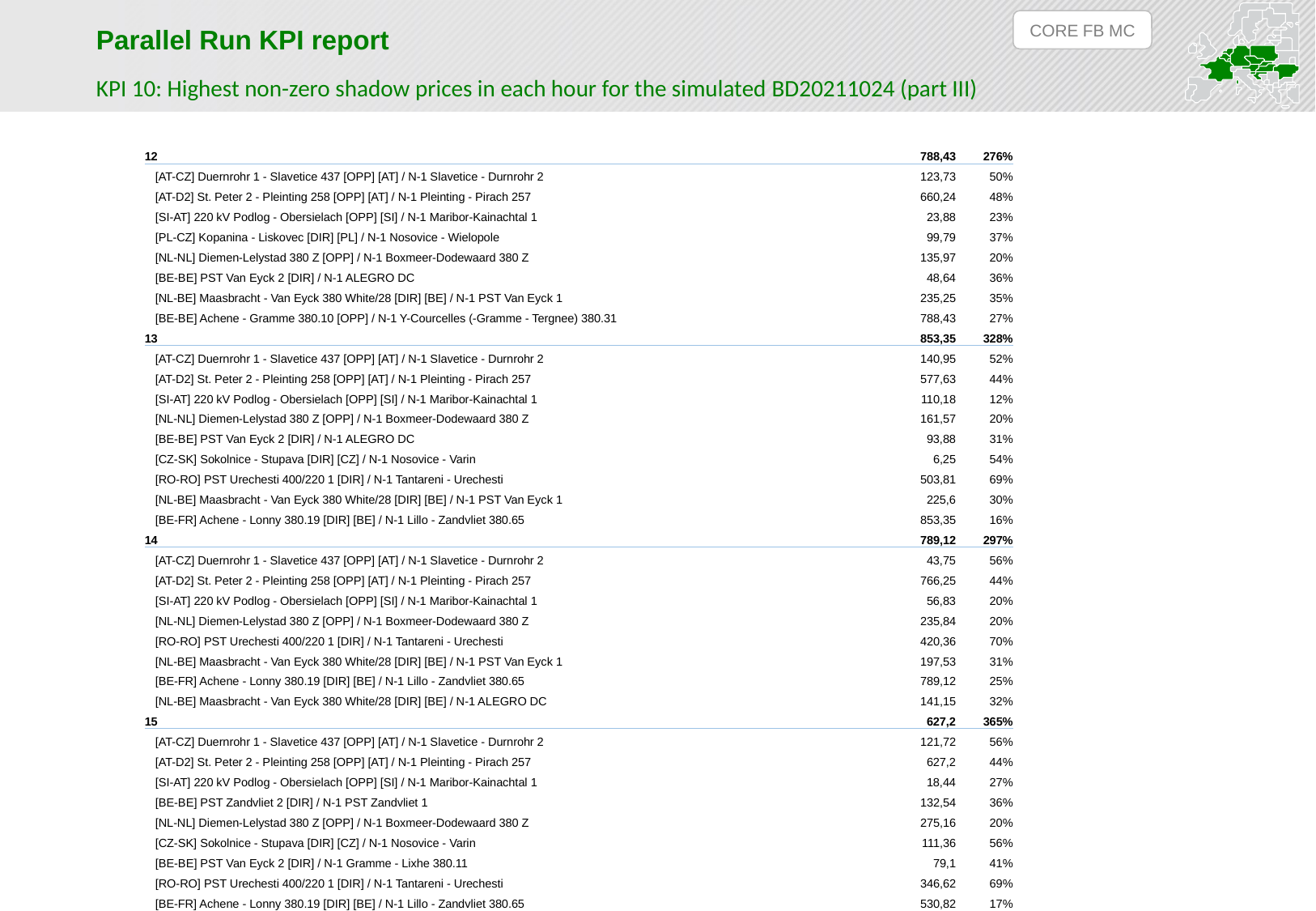

CORE FB MC
Parallel Run KPI report
KPI 10: Highest non-zero shadow prices in each hour for the simulated BD20211024 (part III)
| 12 | 788,43 | 276% |
| --- | --- | --- |
| [AT-CZ] Duernrohr 1 - Slavetice 437 [OPP] [AT] / N-1 Slavetice - Durnrohr 2 | 123,73 | 50% |
| [AT-D2] St. Peter 2 - Pleinting 258 [OPP] [AT] / N-1 Pleinting - Pirach 257 | 660,24 | 48% |
| [SI-AT] 220 kV Podlog - Obersielach [OPP] [SI] / N-1 Maribor-Kainachtal 1 | 23,88 | 23% |
| [PL-CZ] Kopanina - Liskovec [DIR] [PL] / N-1 Nosovice - Wielopole | 99,79 | 37% |
| [NL-NL] Diemen-Lelystad 380 Z [OPP] / N-1 Boxmeer-Dodewaard 380 Z | 135,97 | 20% |
| [BE-BE] PST Van Eyck 2 [DIR] / N-1 ALEGRO DC | 48,64 | 36% |
| [NL-BE] Maasbracht - Van Eyck 380 White/28 [DIR] [BE] / N-1 PST Van Eyck 1 | 235,25 | 35% |
| [BE-BE] Achene - Gramme 380.10 [OPP] / N-1 Y-Courcelles (-Gramme - Tergnee) 380.31 | 788,43 | 27% |
| 13 | 853,35 | 328% |
| [AT-CZ] Duernrohr 1 - Slavetice 437 [OPP] [AT] / N-1 Slavetice - Durnrohr 2 | 140,95 | 52% |
| [AT-D2] St. Peter 2 - Pleinting 258 [OPP] [AT] / N-1 Pleinting - Pirach 257 | 577,63 | 44% |
| [SI-AT] 220 kV Podlog - Obersielach [OPP] [SI] / N-1 Maribor-Kainachtal 1 | 110,18 | 12% |
| [NL-NL] Diemen-Lelystad 380 Z [OPP] / N-1 Boxmeer-Dodewaard 380 Z | 161,57 | 20% |
| [BE-BE] PST Van Eyck 2 [DIR] / N-1 ALEGRO DC | 93,88 | 31% |
| [CZ-SK] Sokolnice - Stupava [DIR] [CZ] / N-1 Nosovice - Varin | 6,25 | 54% |
| [RO-RO] PST Urechesti 400/220 1 [DIR] / N-1 Tantareni - Urechesti | 503,81 | 69% |
| [NL-BE] Maasbracht - Van Eyck 380 White/28 [DIR] [BE] / N-1 PST Van Eyck 1 | 225,6 | 30% |
| [BE-FR] Achene - Lonny 380.19 [DIR] [BE] / N-1 Lillo - Zandvliet 380.65 | 853,35 | 16% |
| 14 | 789,12 | 297% |
| [AT-CZ] Duernrohr 1 - Slavetice 437 [OPP] [AT] / N-1 Slavetice - Durnrohr 2 | 43,75 | 56% |
| [AT-D2] St. Peter 2 - Pleinting 258 [OPP] [AT] / N-1 Pleinting - Pirach 257 | 766,25 | 44% |
| [SI-AT] 220 kV Podlog - Obersielach [OPP] [SI] / N-1 Maribor-Kainachtal 1 | 56,83 | 20% |
| [NL-NL] Diemen-Lelystad 380 Z [OPP] / N-1 Boxmeer-Dodewaard 380 Z | 235,84 | 20% |
| [RO-RO] PST Urechesti 400/220 1 [DIR] / N-1 Tantareni - Urechesti | 420,36 | 70% |
| [NL-BE] Maasbracht - Van Eyck 380 White/28 [DIR] [BE] / N-1 PST Van Eyck 1 | 197,53 | 31% |
| [BE-FR] Achene - Lonny 380.19 [DIR] [BE] / N-1 Lillo - Zandvliet 380.65 | 789,12 | 25% |
| [NL-BE] Maasbracht - Van Eyck 380 White/28 [DIR] [BE] / N-1 ALEGRO DC | 141,15 | 32% |
| 15 | 627,2 | 365% |
| [AT-CZ] Duernrohr 1 - Slavetice 437 [OPP] [AT] / N-1 Slavetice - Durnrohr 2 | 121,72 | 56% |
| [AT-D2] St. Peter 2 - Pleinting 258 [OPP] [AT] / N-1 Pleinting - Pirach 257 | 627,2 | 44% |
| [SI-AT] 220 kV Podlog - Obersielach [OPP] [SI] / N-1 Maribor-Kainachtal 1 | 18,44 | 27% |
| [BE-BE] PST Zandvliet 2 [DIR] / N-1 PST Zandvliet 1 | 132,54 | 36% |
| [NL-NL] Diemen-Lelystad 380 Z [OPP] / N-1 Boxmeer-Dodewaard 380 Z | 275,16 | 20% |
| [CZ-SK] Sokolnice - Stupava [DIR] [CZ] / N-1 Nosovice - Varin | 111,36 | 56% |
| [BE-BE] PST Van Eyck 2 [DIR] / N-1 Gramme - Lixhe 380.11 | 79,1 | 41% |
| [RO-RO] PST Urechesti 400/220 1 [DIR] / N-1 Tantareni - Urechesti | 346,62 | 69% |
| [BE-FR] Achene - Lonny 380.19 [DIR] [BE] / N-1 Lillo - Zandvliet 380.65 | 530,82 | 17% |